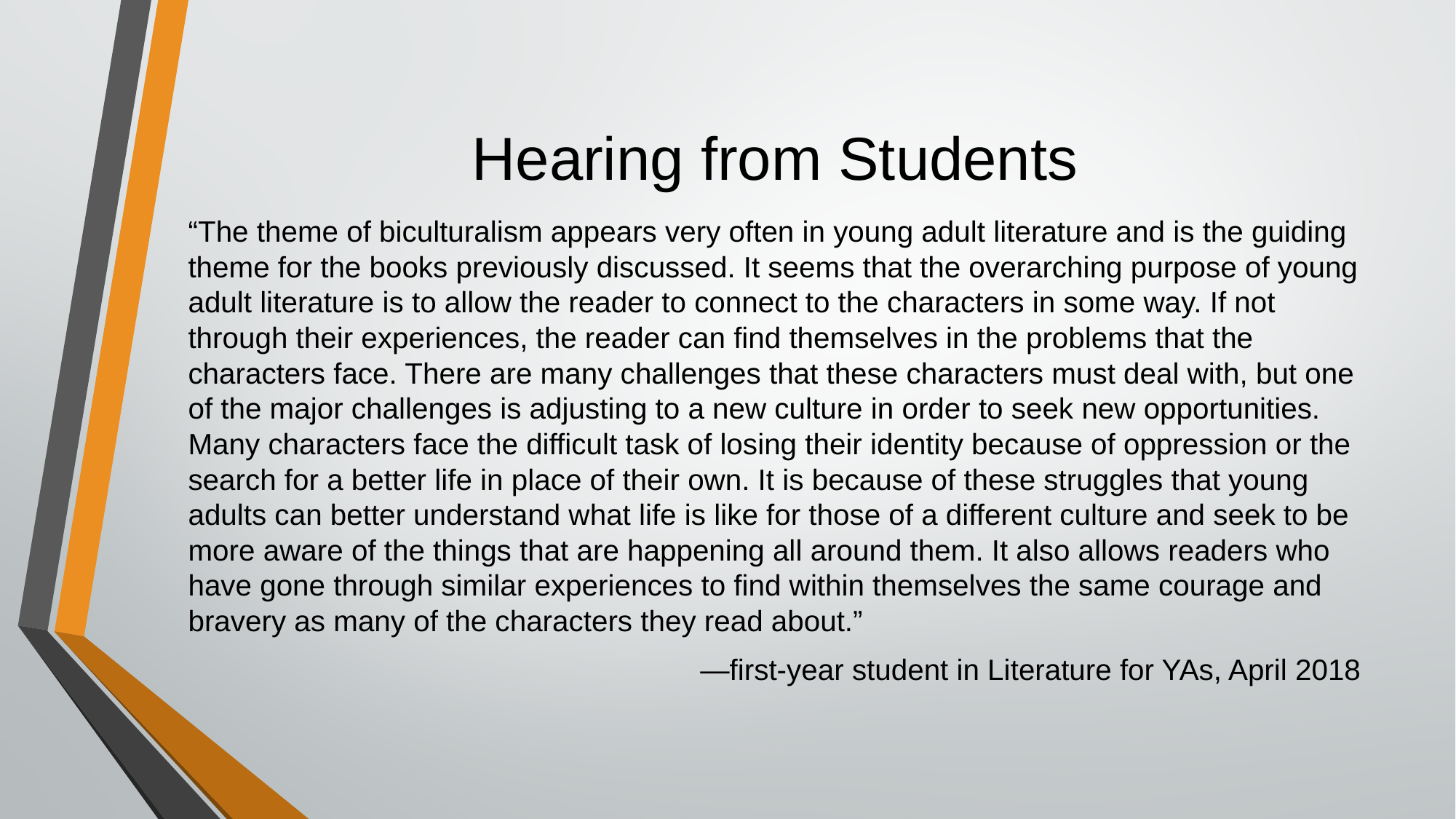

# Hearing from Students
“The theme of biculturalism appears very often in young adult literature and is the guiding theme for the books previously discussed. It seems that the overarching purpose of young adult literature is to allow the reader to connect to the characters in some way. If not through their experiences, the reader can find themselves in the problems that the characters face. There are many challenges that these characters must deal with, but one of the major challenges is adjusting to a new culture in order to seek new opportunities. Many characters face the difficult task of losing their identity because of oppression or the search for a better life in place of their own. It is because of these struggles that young adults can better understand what life is like for those of a different culture and seek to be more aware of the things that are happening all around them. It also allows readers who have gone through similar experiences to find within themselves the same courage and bravery as many of the characters they read about.”
—first-year student in Literature for YAs, April 2018